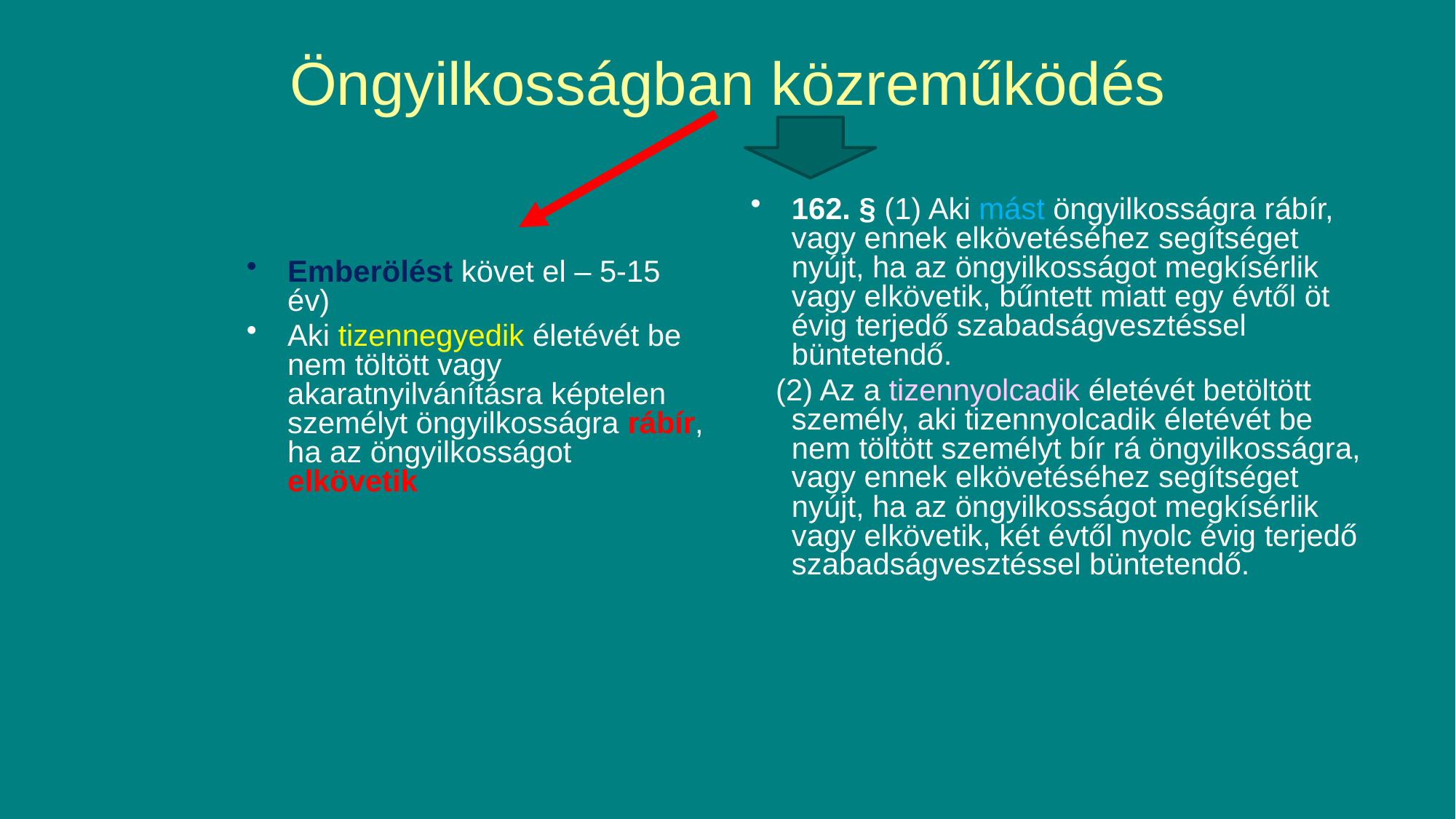

# Öngyilkosságban közreműködés

162. § (1) Aki mást öngyilkosságra rábír, vagy ennek elkövetéséhez segítséget nyújt, ha az öngyilkosságot megkísérlik vagy elkövetik, bűntett miatt egy évtől öt évig terjedő szabadságvesztéssel büntetendő.
   (2) Az a tizennyolcadik életévét betöltött személy, aki tizennyolcadik életévét be nem töltött személyt bír rá öngyilkosságra, vagy ennek elkövetéséhez segítséget nyújt, ha az öngyilkosságot megkísérlik vagy elkövetik, két évtől nyolc évig terjedő szabadságvesztéssel büntetendő.

Emberölést követ el – 5-15 év)
Aki tizennegyedik életévét be nem töltött vagy akaratnyilvánításra képtelen személyt öngyilkosságra rábír, ha az öngyilkosságot elkövetik